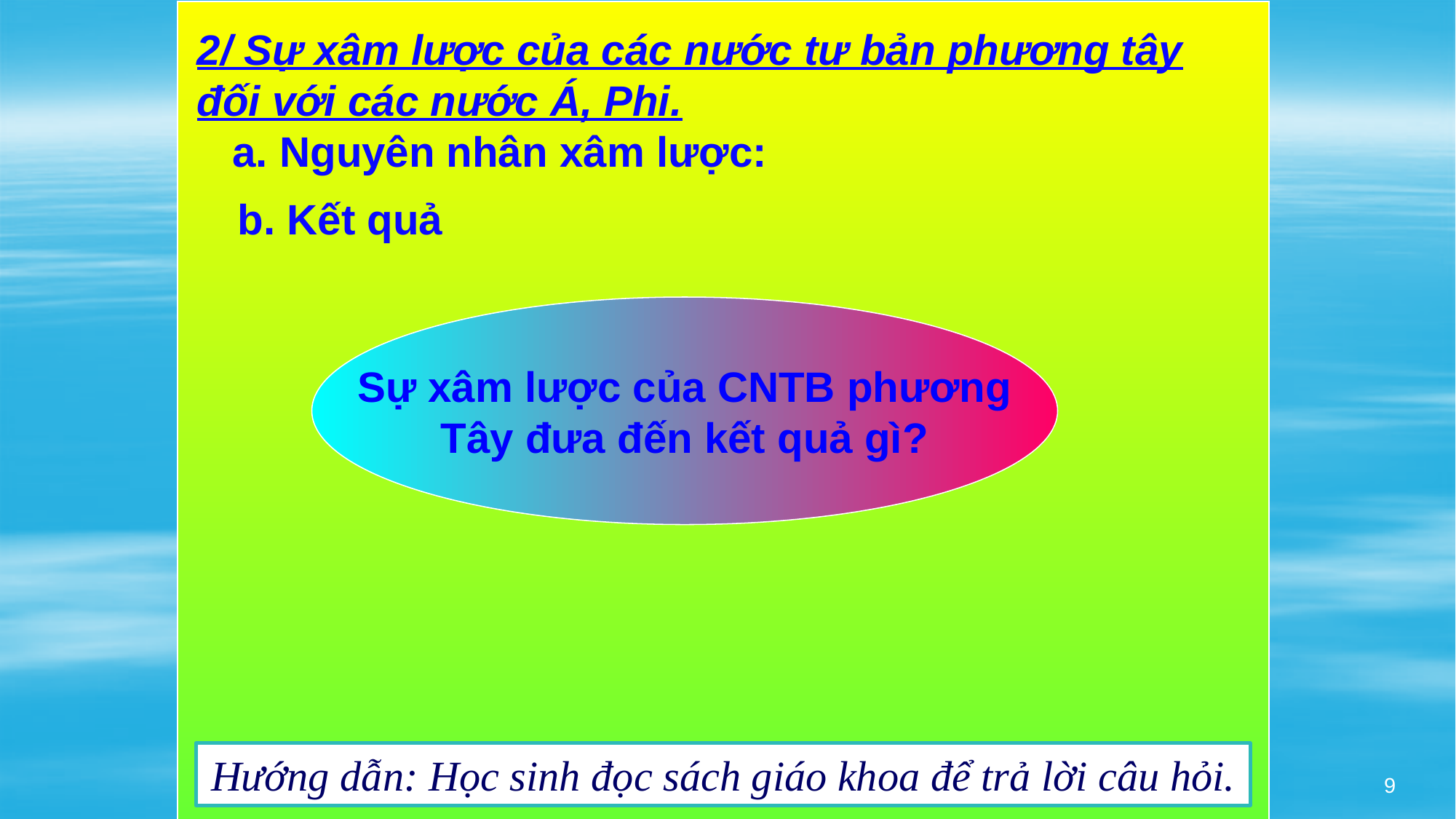

2/ Sự xâm lược của các nước tư bản phương tây đối với các nước Á, Phi.
   a. Nguyên nhân xâm lược:
b. Kết quả
Sự xâm lược của CNTB phương
Tây đưa đến kết quả gì?
Hướng dẫn: Học sinh đọc sách giáo khoa để trả lời câu hỏi.
9